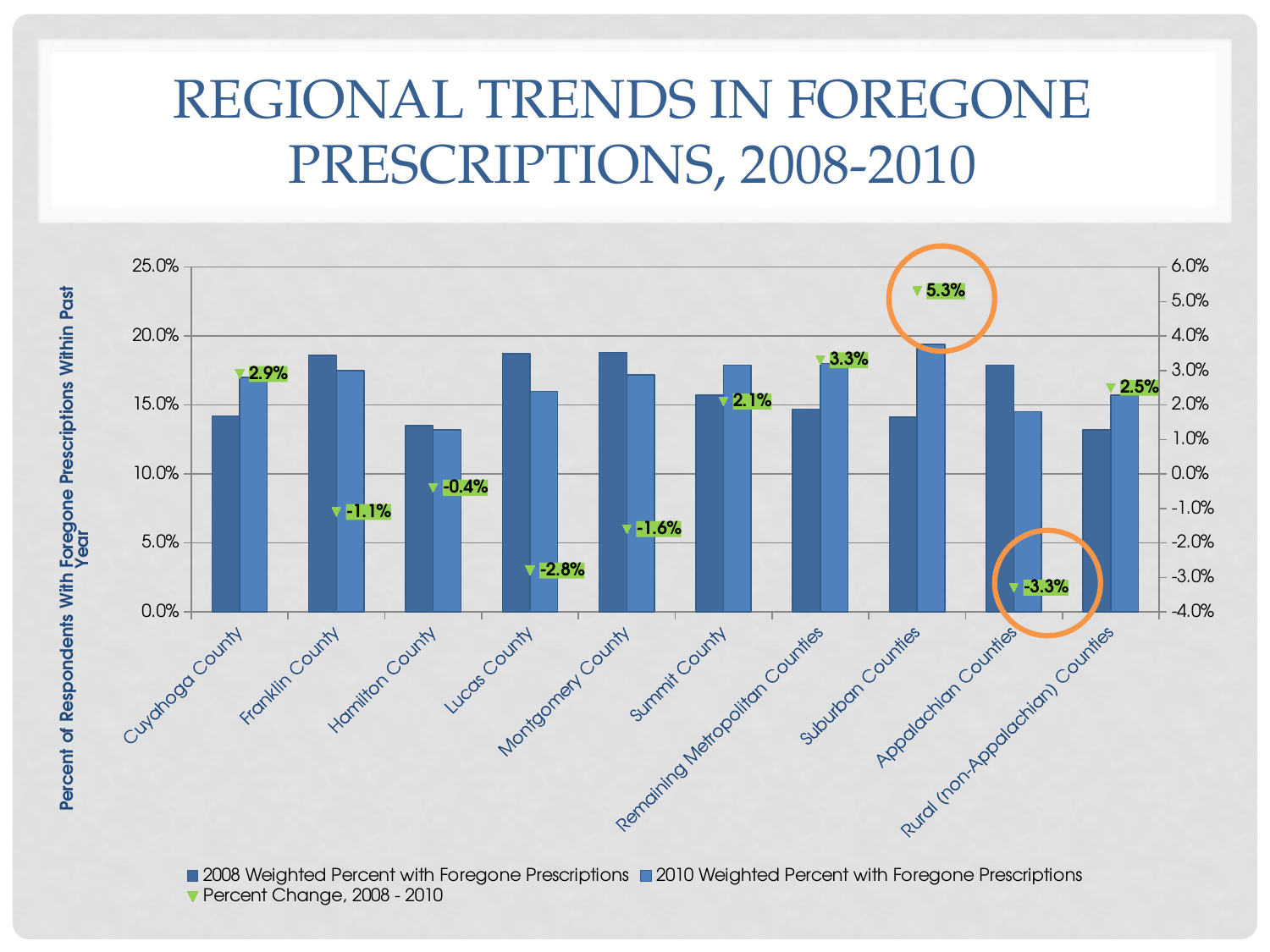

# Regional trends in foregone prescriptions, 2008-2010

### Chart

| Category | 2008 Weighted Percent with Foregone Prescriptions | 2010 Weighted Percent with Foregone Prescriptions | Percent Change, 2008 - 2010 |
|---|---|---|---|
| Cuyahoga County | 0.14200000000000004 | 0.17 | 0.029 |
| Franklin County | 0.1860000000000001 | 0.17500000000000004 | -0.010999999999999998 |
| Hamilton County | 0.135 | 0.132 | -0.0040000000000000036 |
| Lucas County | 0.1870000000000001 | 0.16 | -0.028 |
| Montgomery County | 0.1880000000000001 | 0.17200000000000001 | -0.016000000000000014 |
| Summit County | 0.1570000000000001 | 0.1790000000000001 | 0.02100000000000001 |
| Remaining Metropolitan Counties | 0.1470000000000001 | 0.1800000000000001 | 0.033 |
| Suburban Counties | 0.14100000000000001 | 0.194 | 0.05300000000000001 |
| Appalachian Counties | 0.1790000000000001 | 0.1450000000000001 | -0.033 |
| Rural (non-Appalachian) Counties | 0.132 | 0.1570000000000001 | 0.025 |